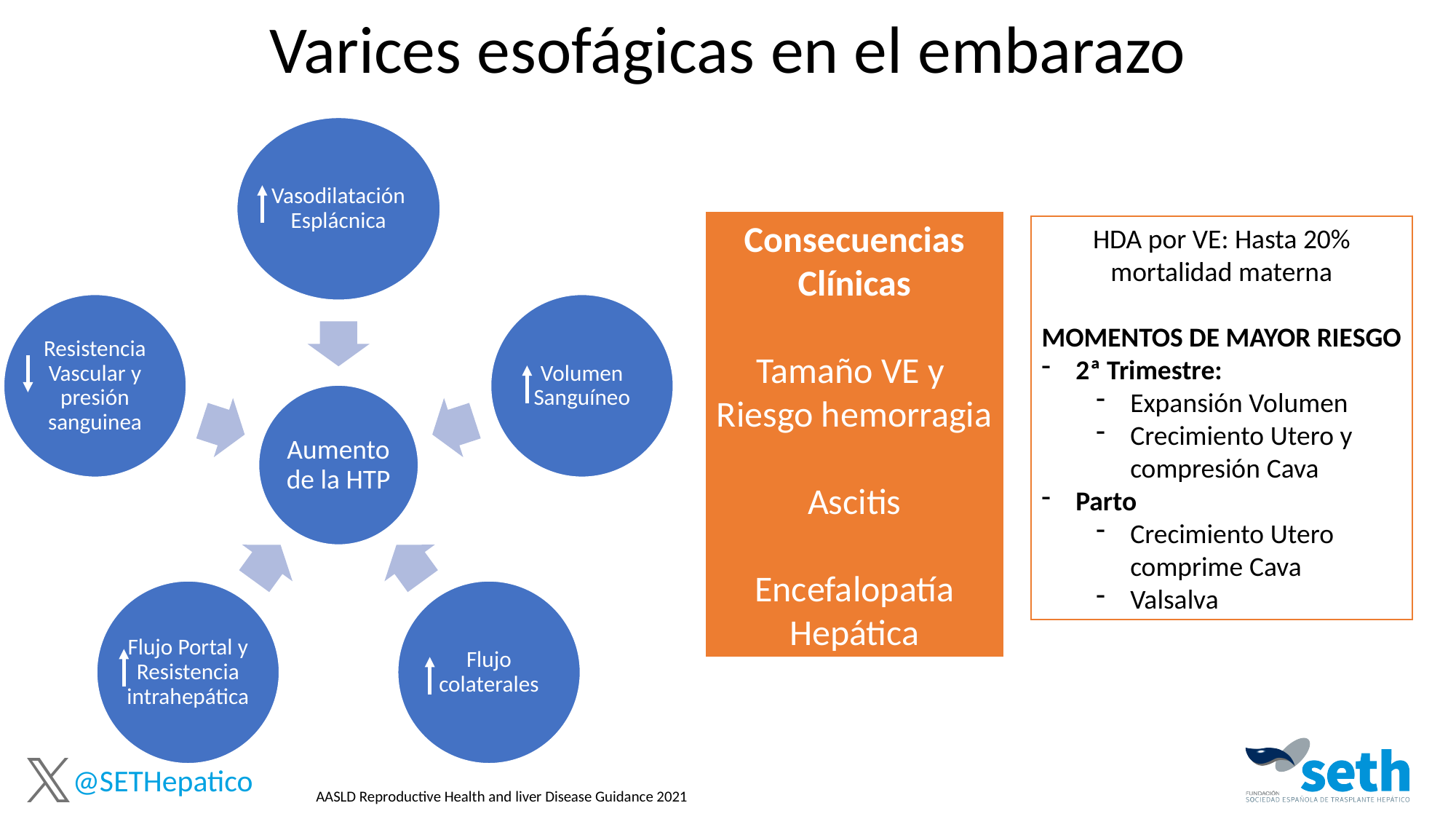

# Varices esofágicas en el embarazo
Aumento de la HTP

Vasodilatación Esplácnica

Volumen Sanguíneo

Flujo colaterales

Flujo Portal y Resistencia intrahepática

Resistencia Vascular y presión sanguinea
Consecuencias Clínicas

Tamaño VE y
Riesgo hemorragia

Ascitis

Encefalopatía Hepática
HDA por VE: Hasta 20% mortalidad materna

MOMENTOS DE MAYOR RIESGO
2ª Trimestre:
Expansión Volumen
Crecimiento Utero y compresión Cava
Parto
Crecimiento Utero comprime Cava
Valsalva
AASLD Reproductive Health and liver Disease Guidance 2021